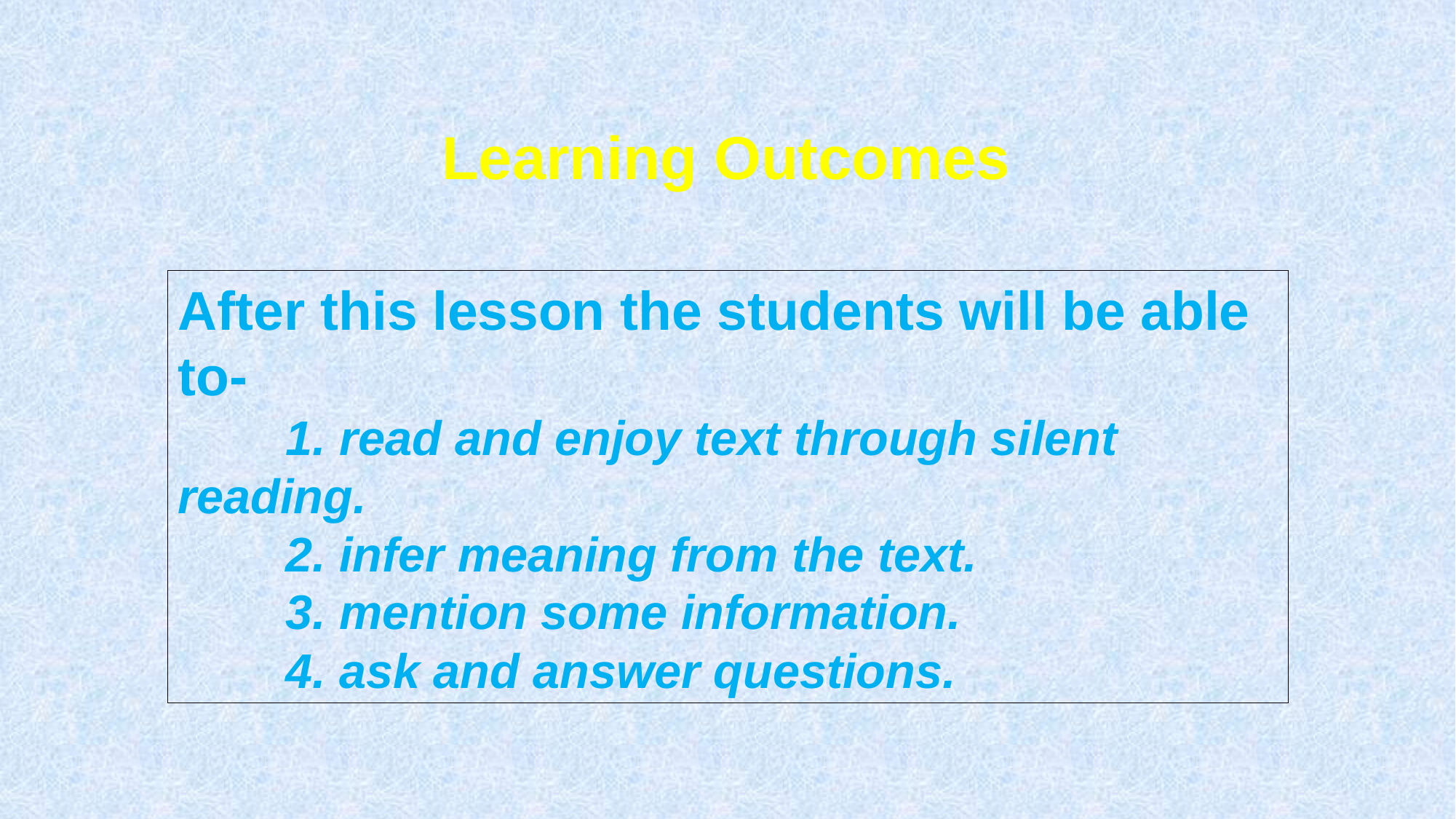

Learning Outcomes
After this lesson the students will be able to-
        1. read and enjoy text through silent reading.
        2. infer meaning from the text.
        3. mention some information.
        4. ask and answer questions.